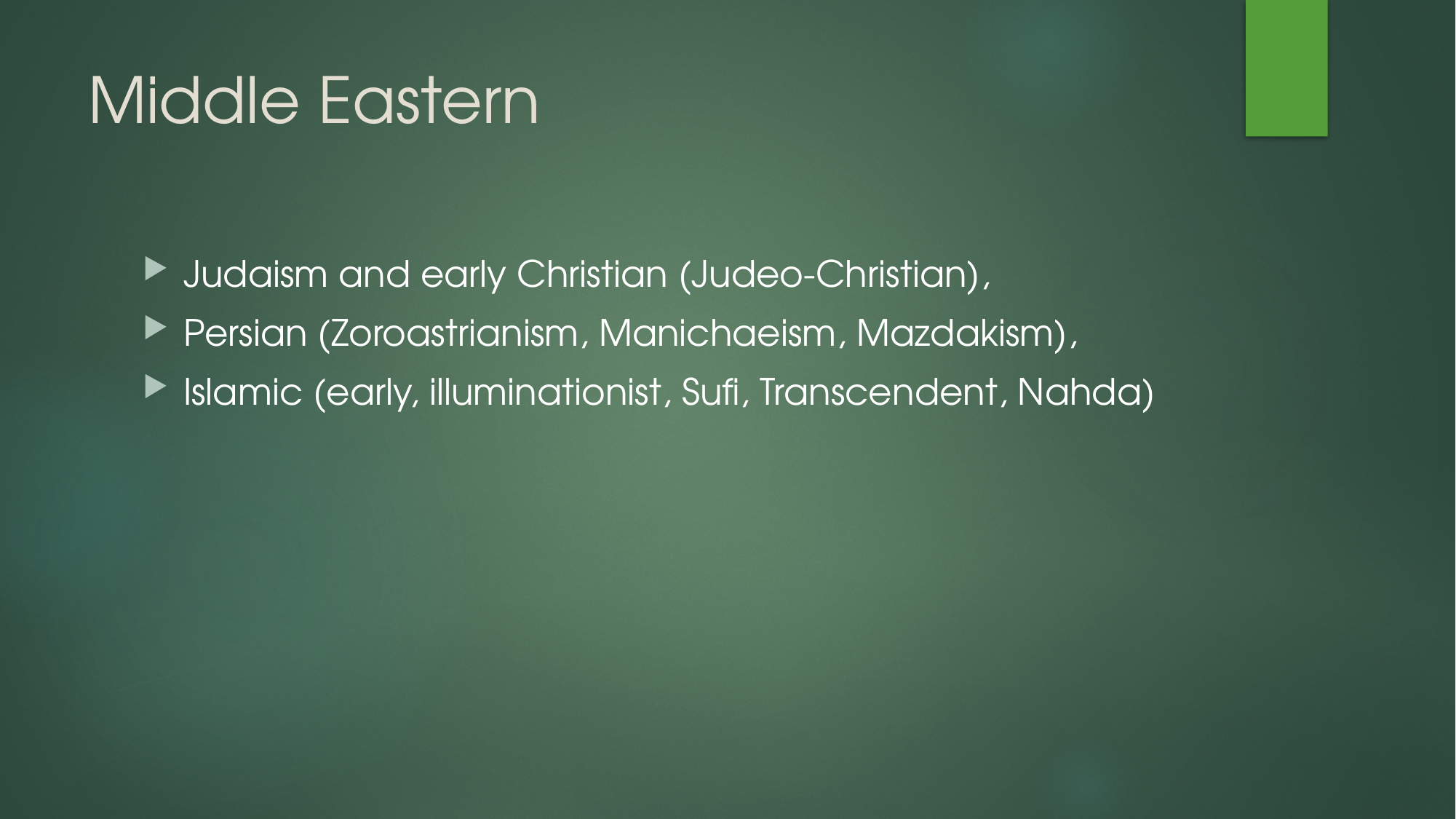

# Middle Eastern
Judaism and early Christian (Judeo-Christian),
Persian (Zoroastrianism, Manichaeism, Mazdakism),
Islamic (early, illuminationist, Sufi, Transcendent, Nahda)